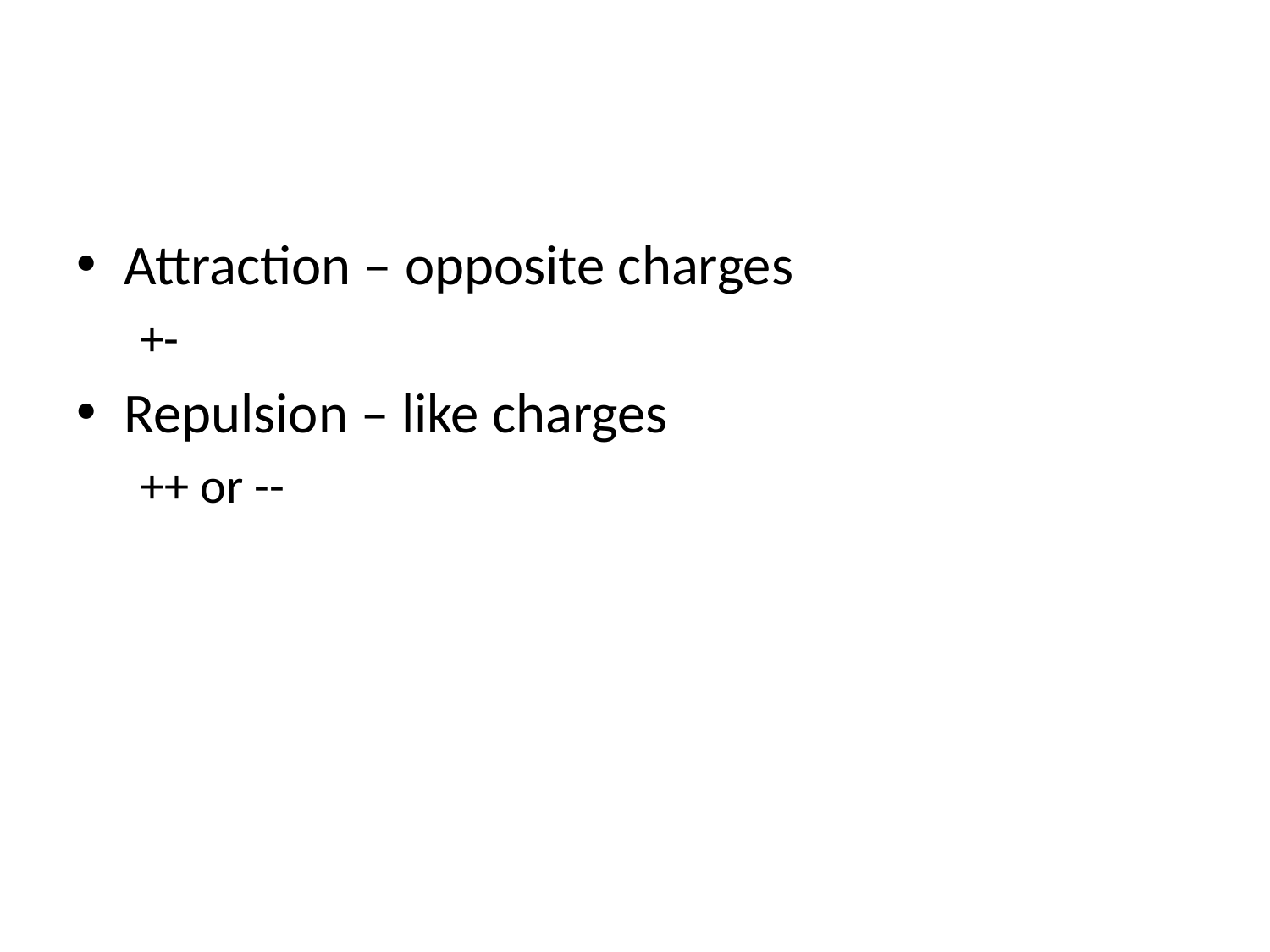

#
Attraction – opposite charges
+-
Repulsion – like charges
++ or --